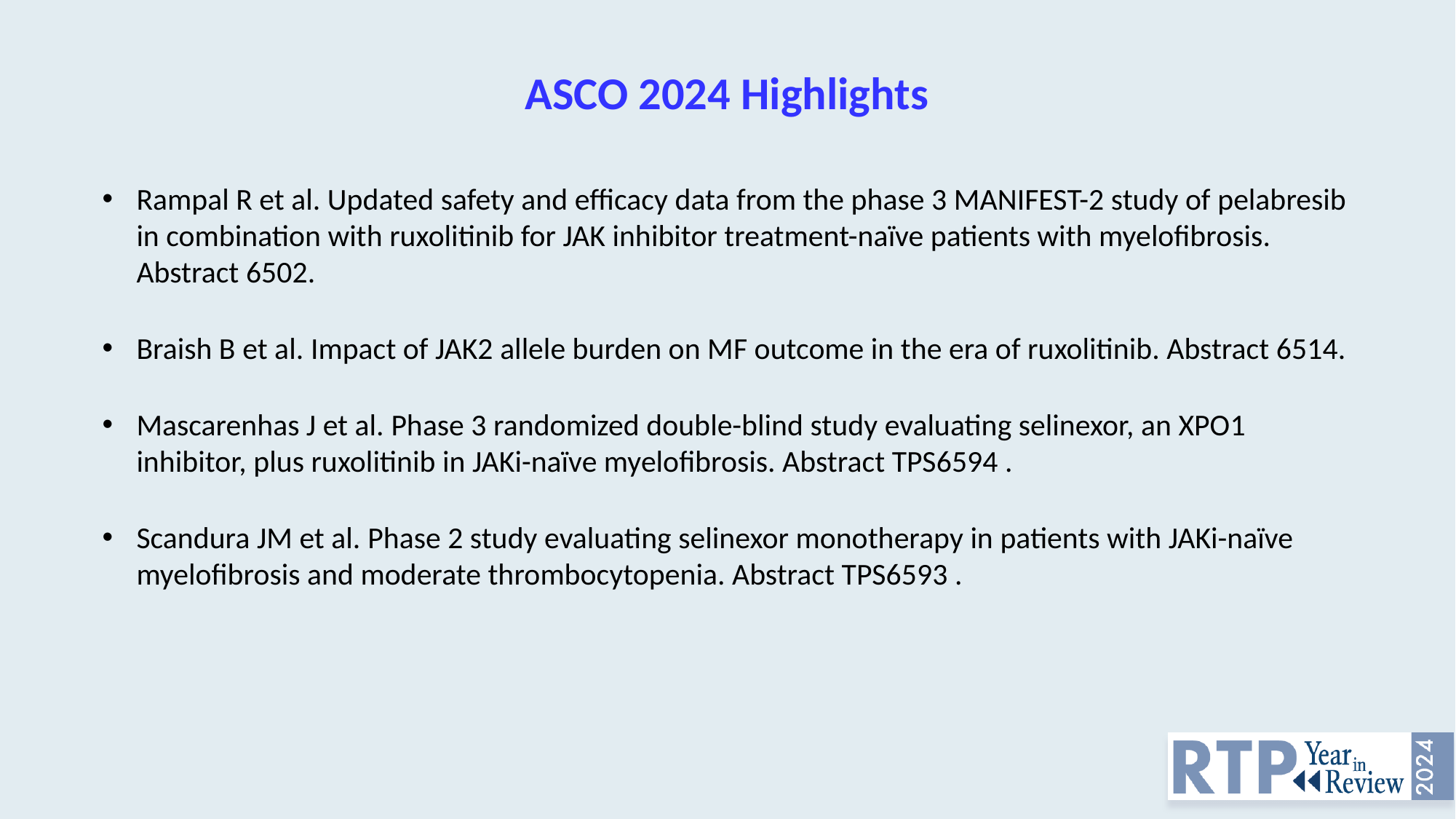

# ASCO 2024 Highlights
Rampal R et al. Updated safety and efficacy data from the phase 3 MANIFEST-2 study of pelabresib in combination with ruxolitinib for JAK inhibitor treatment-naïve patients with myelofibrosis. Abstract 6502.

Braish B et al. Impact of JAK2 allele burden on MF outcome in the era of ruxolitinib. Abstract 6514.

Mascarenhas J et al. Phase 3 randomized double-blind study evaluating selinexor, an XPO1 inhibitor, plus ruxolitinib in JAKi-naïve myelofibrosis. Abstract TPS6594 .

Scandura JM et al. Phase 2 study evaluating selinexor monotherapy in patients with JAKi-naïve myelofibrosis and moderate thrombocytopenia. Abstract TPS6593 .